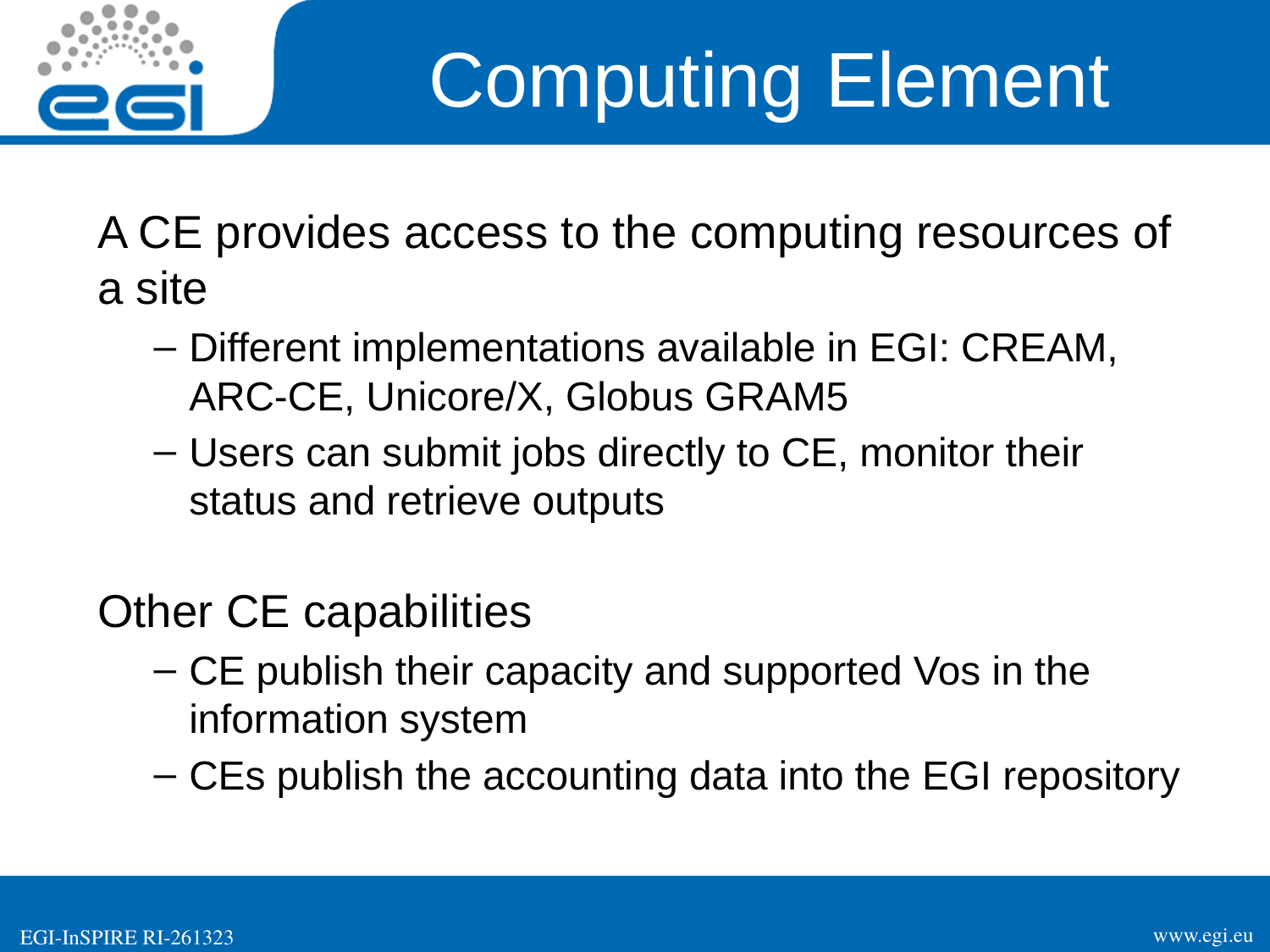

# Computing Element
A CE provides access to the computing resources of a site
Different implementations available in EGI: CREAM, ARC-CE, Unicore/X, Globus GRAM5
Users can submit jobs directly to CE, monitor their status and retrieve outputs
Other CE capabilities
CE publish their capacity and supported Vos in the information system
CEs publish the accounting data into the EGI repository